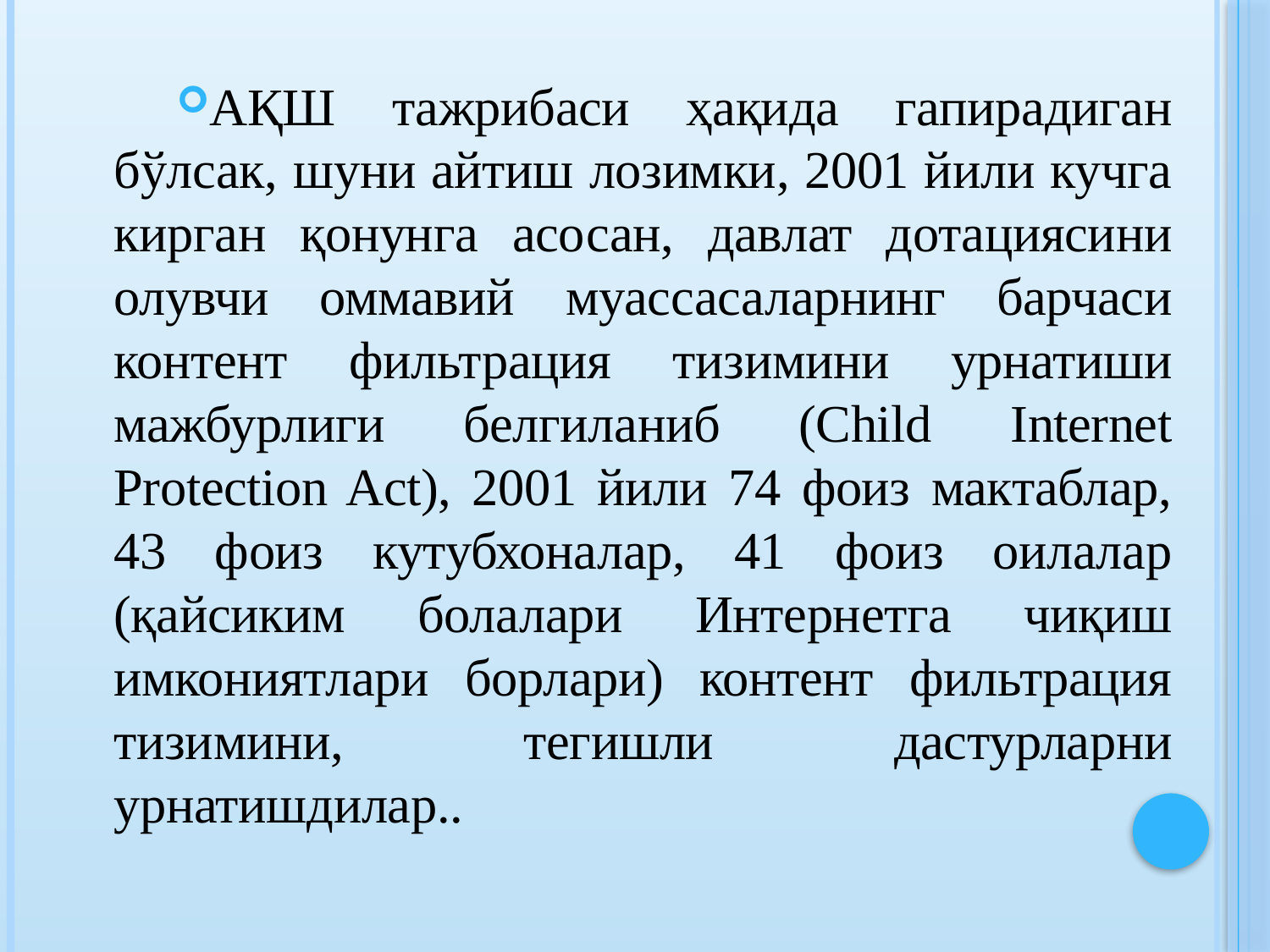

АҚШ тажрибаси ҳақида гапирадиган бўлсак, шуни айтиш лозимки, 2001 йили кучга кирган қонунга асосан, давлат дотациясини олувчи оммавий муассасаларнинг барчаси контент фильтрация тизимини урнатиши мажбурлиги белгиланиб (Child Internet Protection Act), 2001 йили 74 фоиз мактаблар, 43 фоиз кутубхоналар, 41 фоиз оилалар (қайсиким болалари Интернетга чиқиш имкониятлари борлари) контент фильтрация тизимини, тегишли дастурларни урнатишдилар..